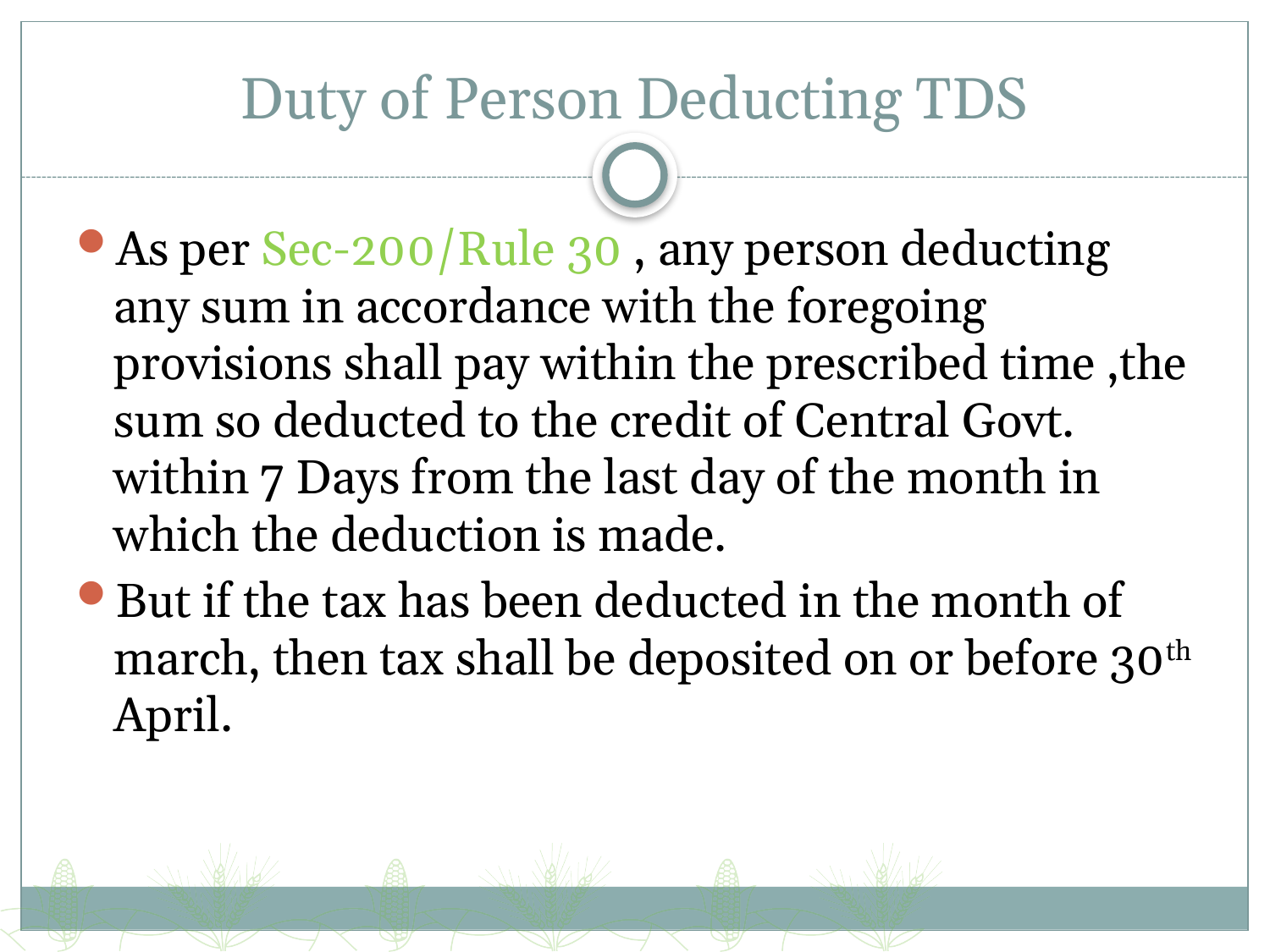

# Duty of Person Deducting TDS
As per Sec-200/Rule 30 , any person deducting any sum in accordance with the foregoing provisions shall pay within the prescribed time ,the sum so deducted to the credit of Central Govt. within 7 Days from the last day of the month in which the deduction is made.
But if the tax has been deducted in the month of march, then tax shall be deposited on or before 30th April.